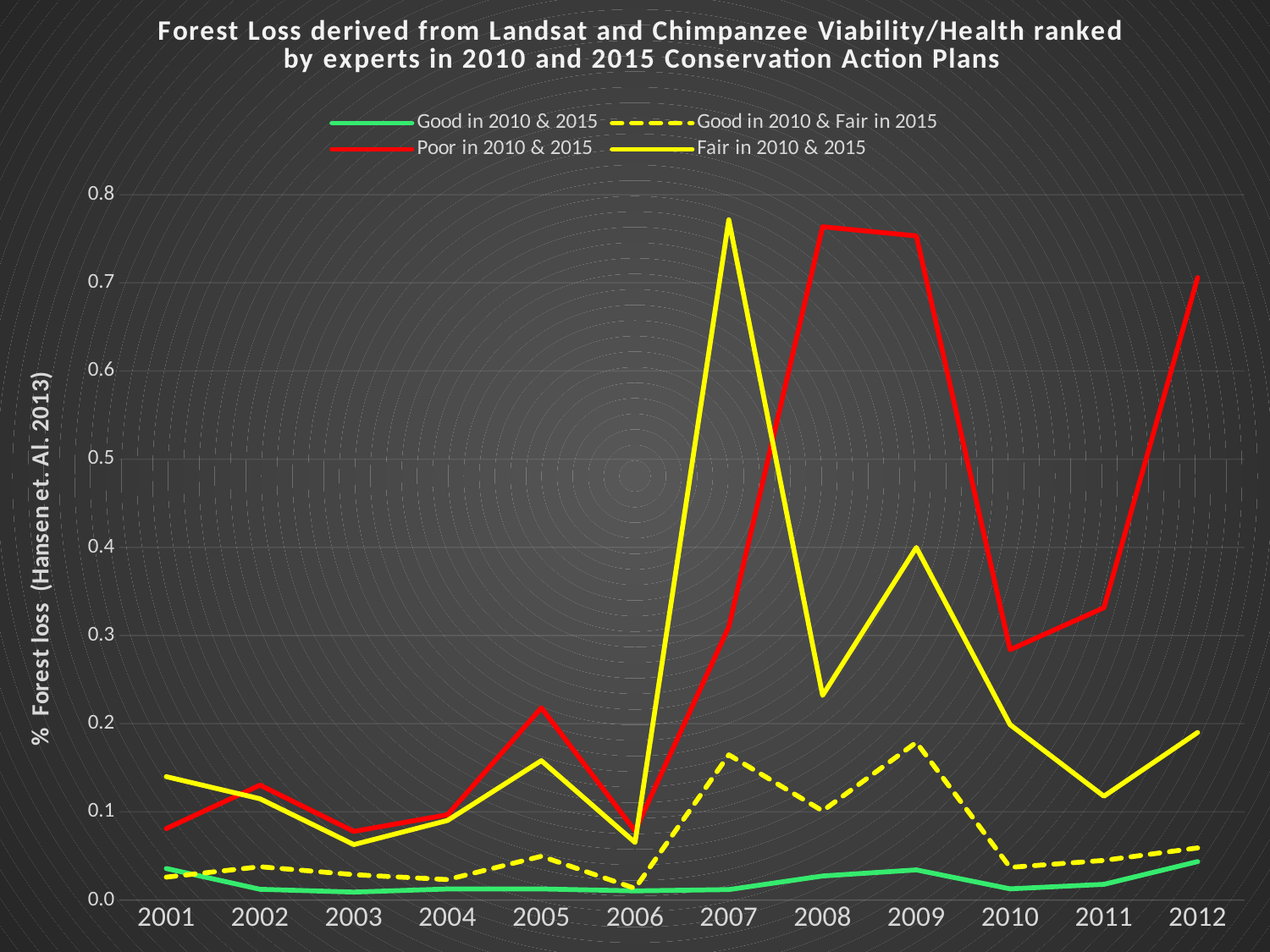

### Chart: Forest Loss derived from Landsat and Chimpanzee Viability/Health ranked by experts in 2010 and 2015 Conservation Action Plans

| Category | Good in 2010 & 2015 | Good in 2010 & Fair in 2015 | Poor in 2010 & 2015 | Fair in 2010 & 2015 |
|---|---|---|---|---|
| 2001 | 0.03577757926876556 | 0.025999648911243237 | 0.08100826368736051 | 0.1399489355888205 |
| 2002 | 0.012201602178365134 | 0.037780203173537065 | 0.13028879342122018 | 0.11481807236117397 |
| 2003 | 0.009047798225482621 | 0.028815991329634184 | 0.07781136273767317 | 0.06286558446548883 |
| 2004 | 0.012537663255311632 | 0.02318330649285229 | 0.09669117400658148 | 0.09022517868274313 |
| 2005 | 0.012589364959457247 | 0.0496637943535769 | 0.21805277232301437 | 0.1580861946766632 |
| 2006 | 0.01041789338534142 | 0.013154379832240633 | 0.0784748704819479 | 0.06532487383333191 |
| 2007 | 0.011865541101418638 | 0.1647216858366216 | 0.3097977976904569 | 0.7714483335752773 |
| 2008 | 0.0272726489368119 | 0.10107921630883598 | 0.7635164570026876 | 0.232095434090191 |
| 2009 | 0.03422652814439712 | 0.178837743567825 | 0.7532019275235076 | 0.3997882278599913 |
| 2010 | 0.012744470071894092 | 0.037058944749314995 | 0.28386067677789917 | 0.19889502762430938 |
| 2011 | 0.017837087930237167 | 0.04495844177650911 | 0.33151259659399357 | 0.11773847848548763 |
| 2012 | 0.043610387446826236 | 0.05914319078620984 | 0.7059722399083151 | 0.1900569564586233 |